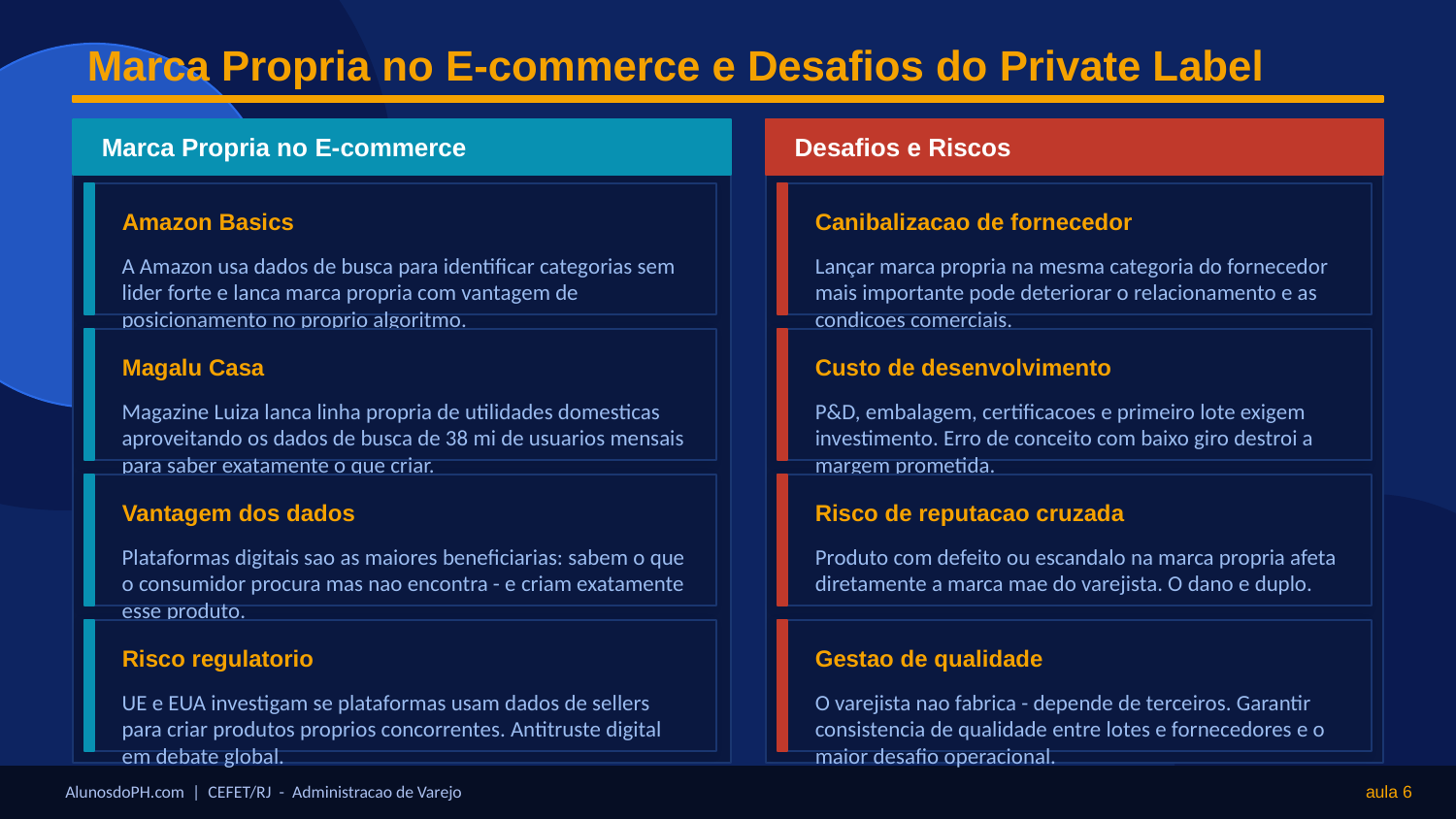

Marca Propria no E-commerce e Desafios do Private Label

Marca Propria no E-commerce

Desafios e Riscos

Amazon Basics
Canibalizacao de fornecedor
A Amazon usa dados de busca para identificar categorias sem lider forte e lanca marca propria com vantagem de posicionamento no proprio algoritmo.
Lançar marca propria na mesma categoria do fornecedor mais importante pode deteriorar o relacionamento e as condicoes comerciais.

Magalu Casa
Custo de desenvolvimento

Magazine Luiza lanca linha propria de utilidades domesticas aproveitando os dados de busca de 38 mi de usuarios mensais para saber exatamente o que criar.
P&D, embalagem, certificacoes e primeiro lote exigem investimento. Erro de conceito com baixo giro destroi a margem prometida.

Vantagem dos dados
Risco de reputacao cruzada

Plataformas digitais sao as maiores beneficiarias: sabem o que o consumidor procura mas nao encontra - e criam exatamente esse produto.
Produto com defeito ou escandalo na marca propria afeta diretamente a marca mae do varejista. O dano e duplo.

Risco regulatorio
Gestao de qualidade
UE e EUA investigam se plataformas usam dados de sellers para criar produtos proprios concorrentes. Antitruste digital em debate global.
O varejista nao fabrica - depende de terceiros. Garantir consistencia de qualidade entre lotes e fornecedores e o maior desafio operacional.

AlunosdoPH.com  |  CEFET/RJ  -  Administracao de Varejo
aula 6